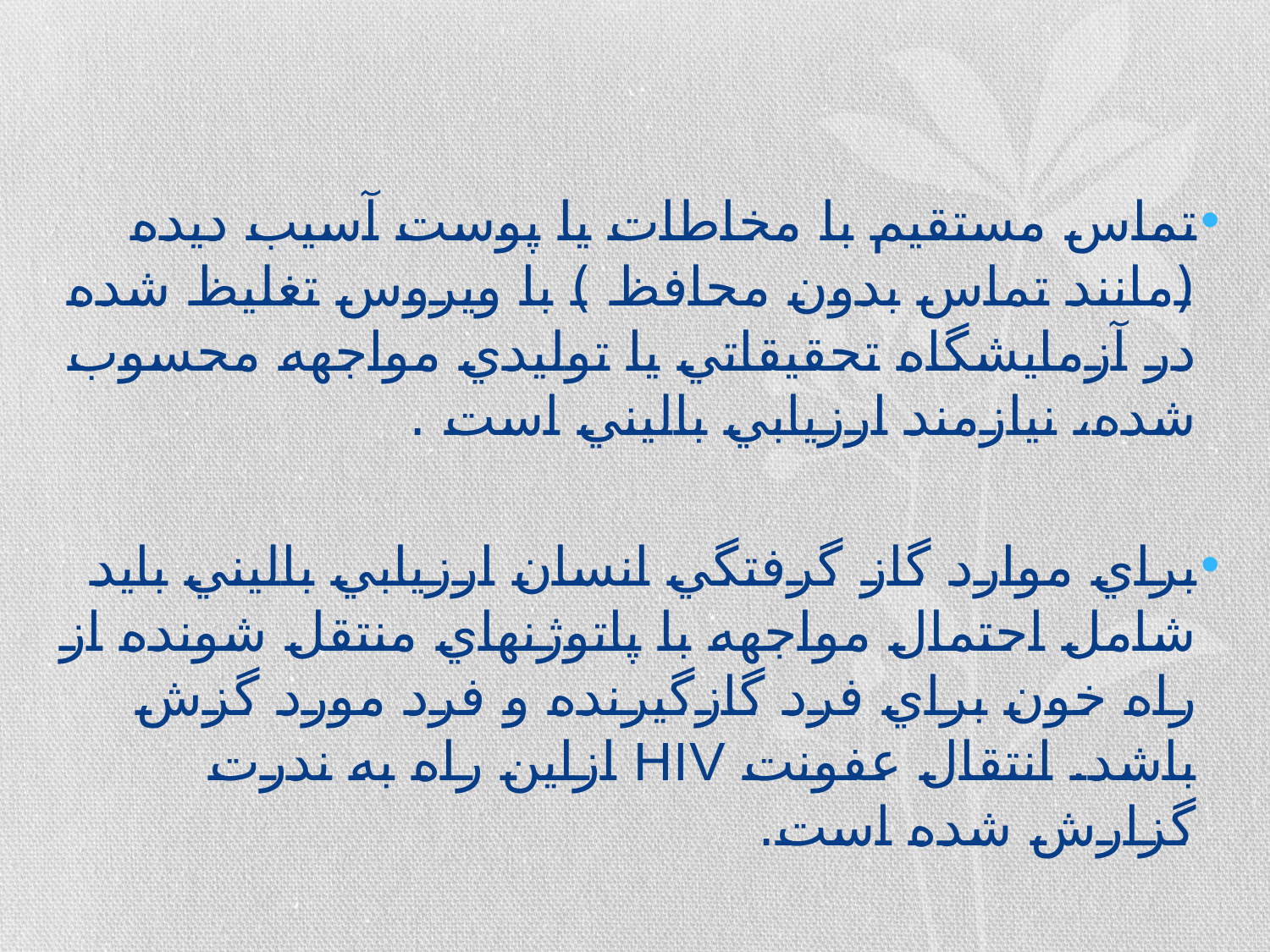

تماس مستقيم با مخاطات يا پوست آسيب ديده (مانند تماس بدون محافظ ) با ويروس تغليظ شده در آزمايشگاه تحقيقاتي يا توليدي مواجهه محسوب شده، نيازمند ارزيابي باليني است .

براي موارد گاز گرفتگي انسان ارزيابي باليني بايد شامل احتمال مواجهه با پاتوژنهاي منتقل شونده از راه خون براي فرد گازگيرنده و فرد مورد گزش باشد. انتقال عفونت HIV ازاين راه به ندرت گزارش شده است.